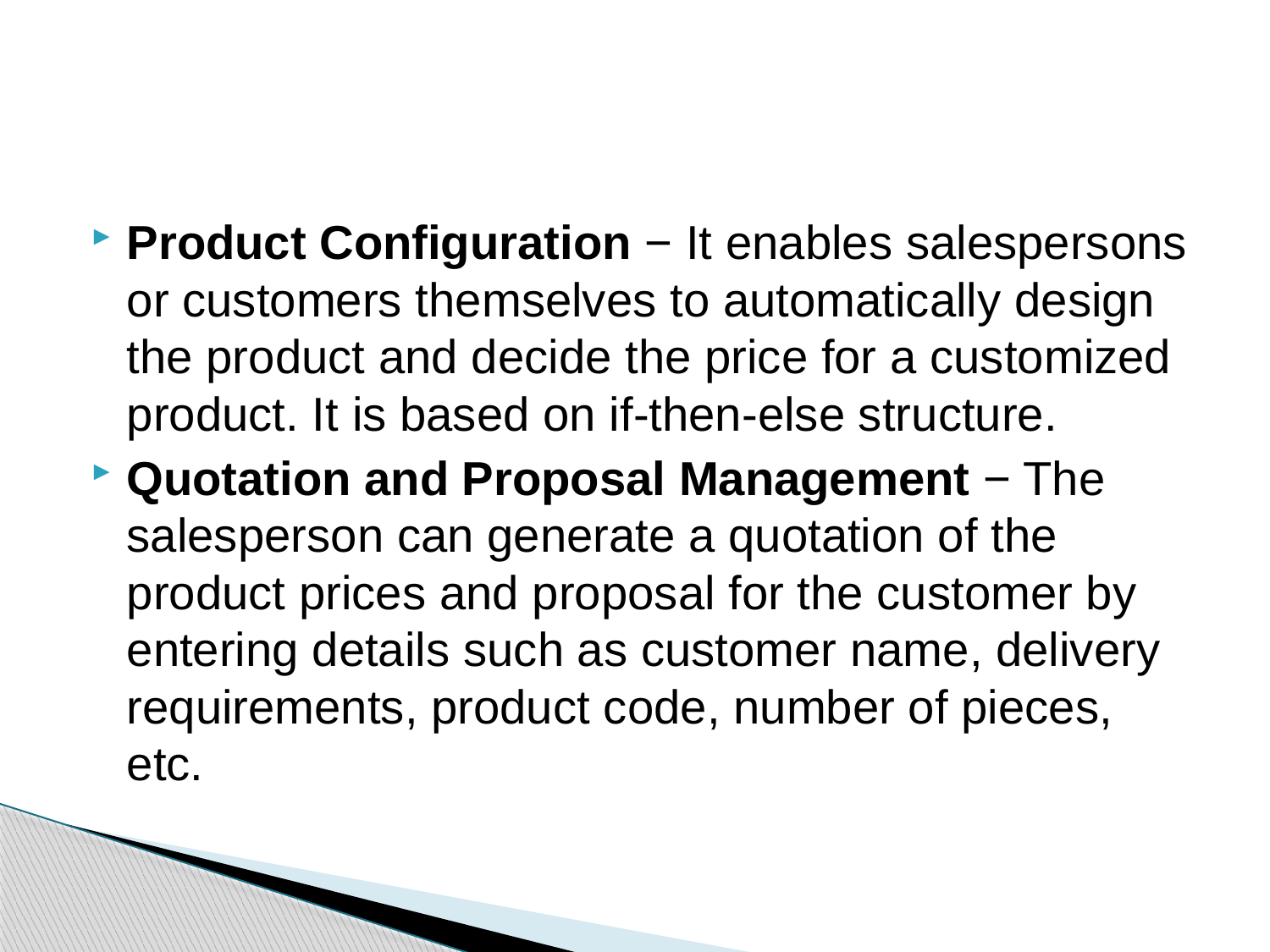

#
Product Configuration − It enables salespersons or customers themselves to automatically design the product and decide the price for a customized product. It is based on if-then-else structure.
Quotation and Proposal Management − The salesperson can generate a quotation of the product prices and proposal for the customer by entering details such as customer name, delivery requirements, product code, number of pieces, etc.